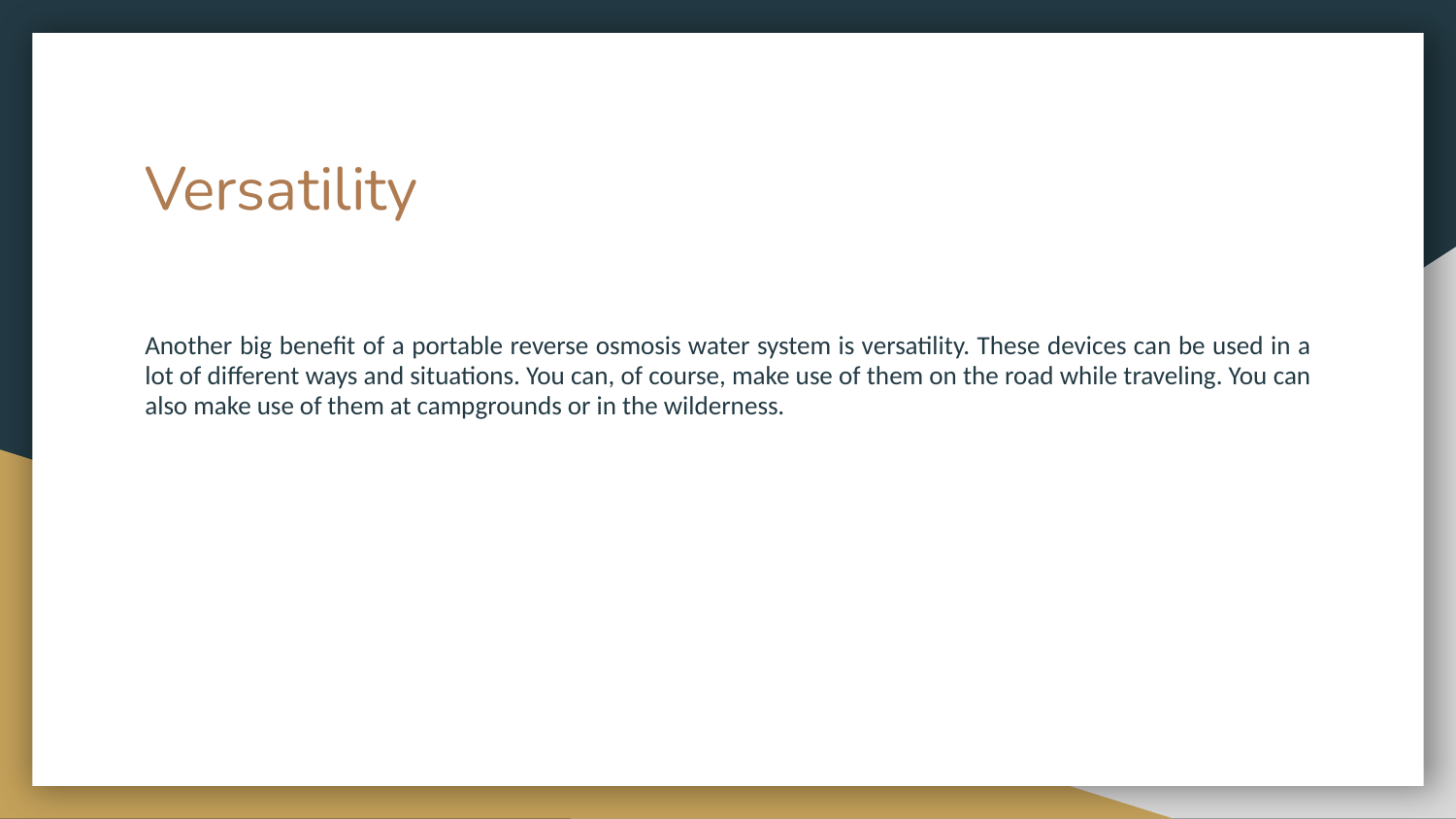

# Versatility
Another big benefit of a portable reverse osmosis water system is versatility. These devices can be used in a lot of different ways and situations. You can, of course, make use of them on the road while traveling. You can also make use of them at campgrounds or in the wilderness.